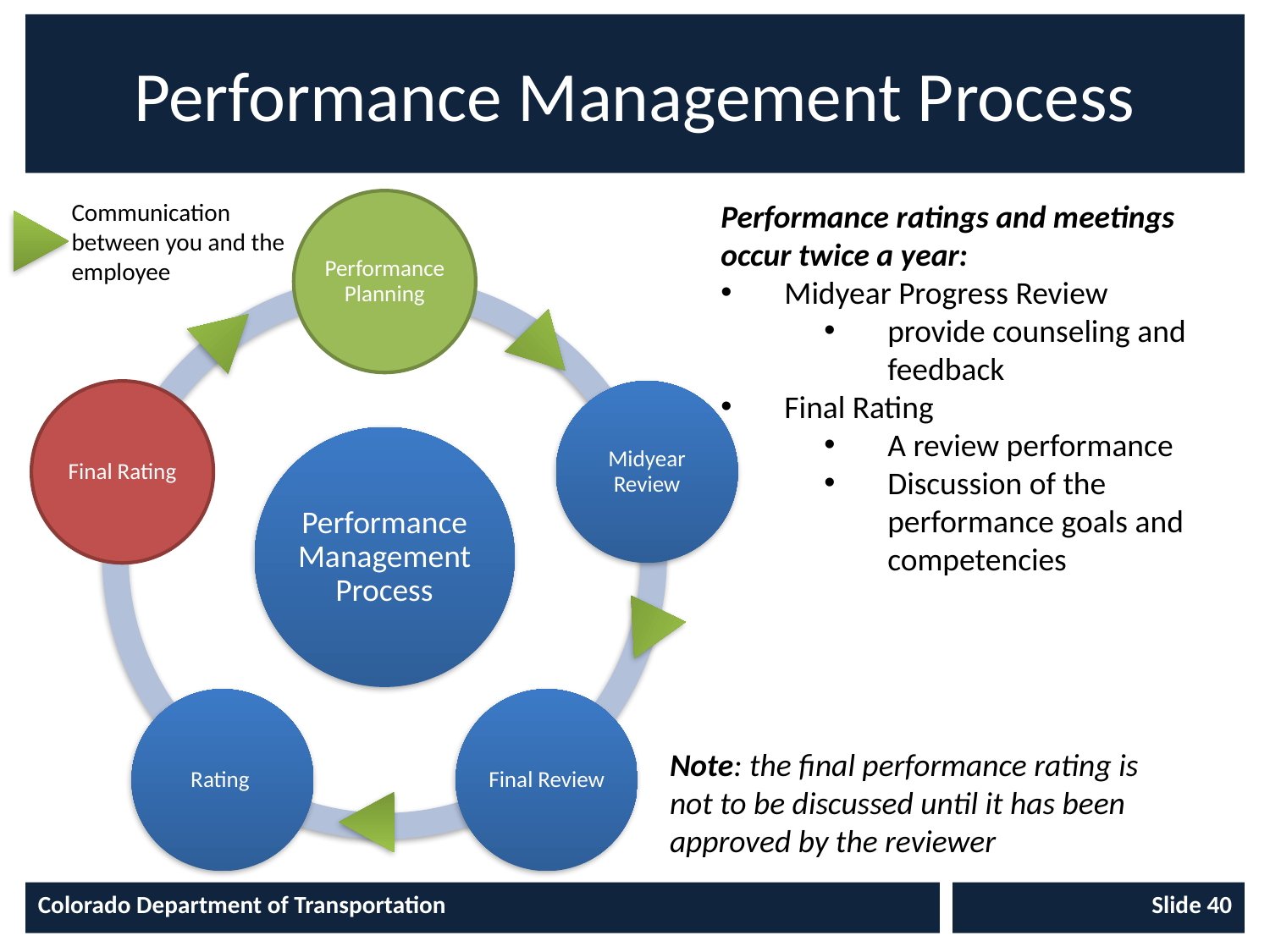

# Performance Management Process
Performance Management Process
Performance Planning
Midyear Review
Final Review
Rating
Final Rating
Communication between you and the employee
Performance ratings and meetings occur twice a year:
Midyear Progress Review
provide counseling and feedback
Final Rating
A review performance
Discussion of the performance goals and competencies

Note: the final performance rating is not to be discussed until it has been approved by the reviewer

Colorado Department of Transportation
Slide 40